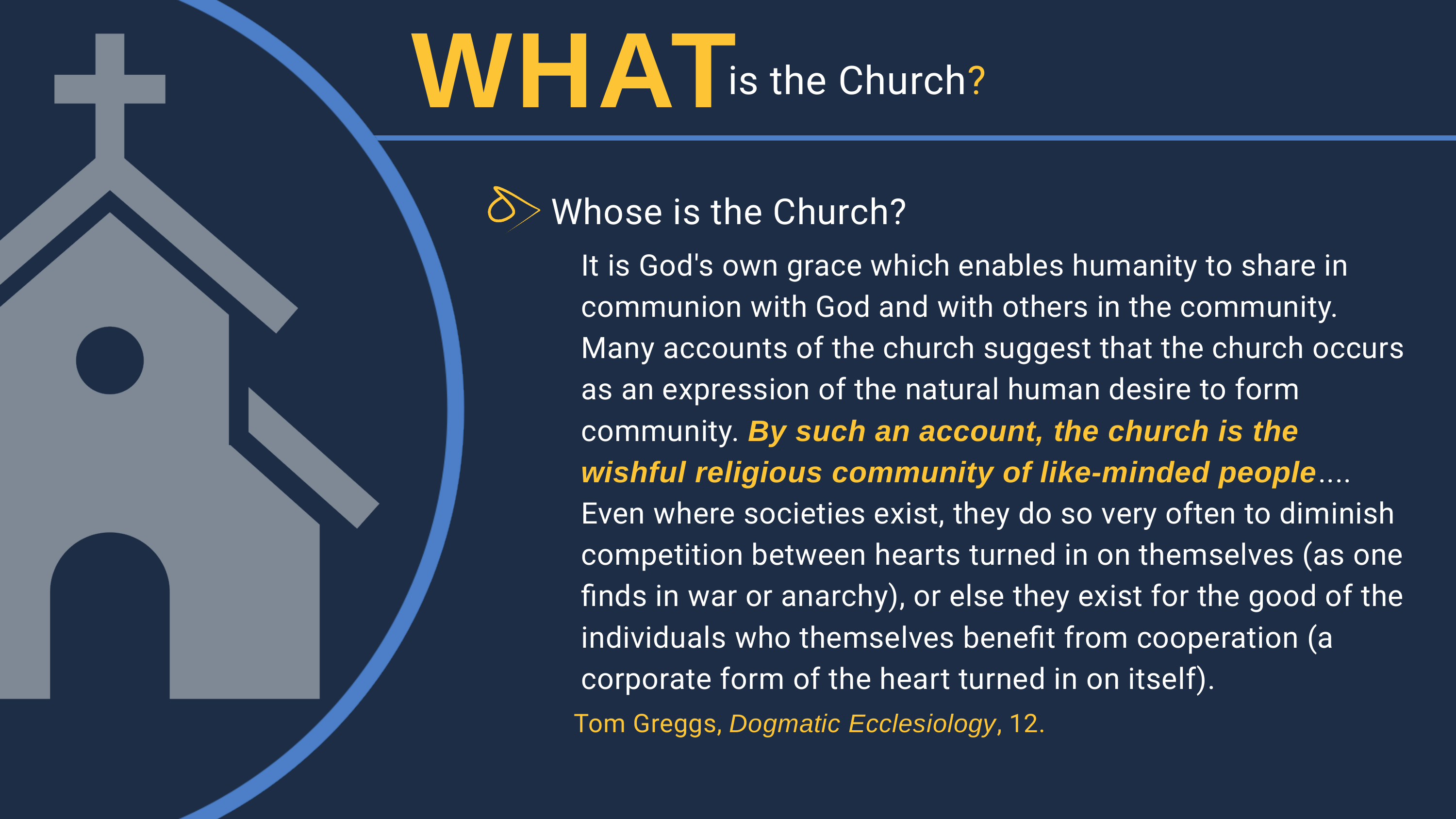

WHAT

is the Church?

Whose is the Church?
It is God's own grace which enables humanity to share in communion with God and with others in the community. Many accounts of the church suggest that the church occurs as an expression of the natural human desire to form community. By such an account, the church is the wishful religious community of like-minded people.... Even where societies exist, they do so very often to diminish competition between hearts turned in on themselves (as one finds in war or anarchy), or else they exist for the good of the individuals who themselves benefit from cooperation (a corporate form of the heart turned in on itself).
Tom Greggs, Dogmatic Ecclesiology, 12.